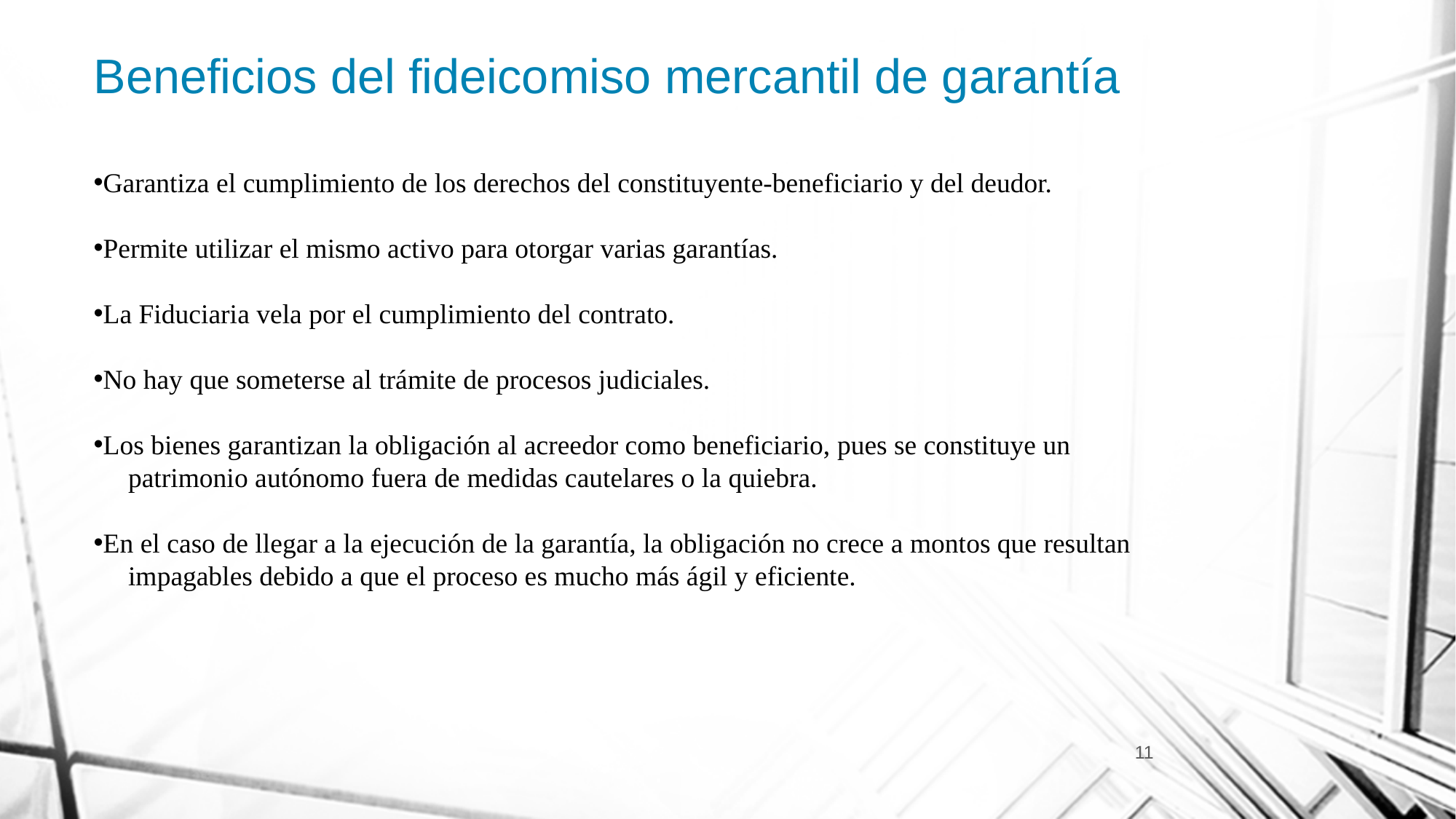

# Beneficios del fideicomiso mercantil de garantía
Garantiza el cumplimiento de los derechos del constituyente-beneficiario y del deudor.

Permite utilizar el mismo activo para otorgar varias garantías.

La Fiduciaria vela por el cumplimiento del contrato.

No hay que someterse al trámite de procesos judiciales.

Los bienes garantizan la obligación al acreedor como beneficiario, pues se constituye un
     patrimonio autónomo fuera de medidas cautelares o la quiebra.

En el caso de llegar a la ejecución de la garantía, la obligación no crece a montos que resultan
     impagables debido a que el proceso es mucho más ágil y eficiente.

11